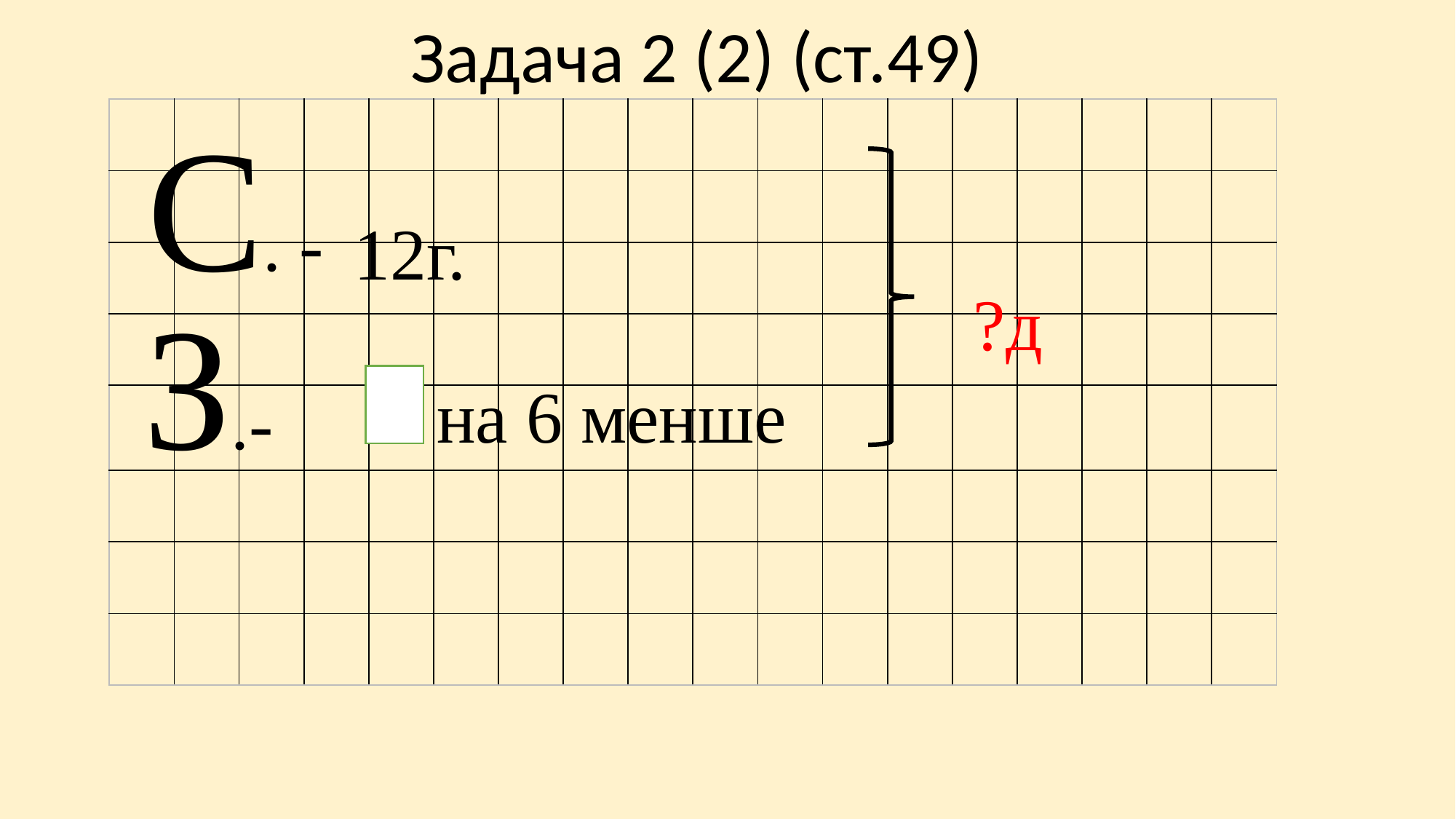

Задача 2 (2) (ст.49)
 С. -
|  |  |  |  |  |  |  |  |  |  |  |  |  |  |  |  |  |  |
| --- | --- | --- | --- | --- | --- | --- | --- | --- | --- | --- | --- | --- | --- | --- | --- | --- | --- |
|  |  |  |  |  |  |  |  |  |  |  |  |  |  |  |  |  |  |
|  |  |  |  |  |  |  |  |  |  |  |  |  |  |  |  |  |  |
|  |  |  |  |  |  |  |  |  |  |  |  |  |  |  |  |  |  |
|  |  |  |  |  |  |  |  |  |  |  |  |  |  |  |  |  |  |
|  |  |  |  |  |  |  |  |  |  |  |  |  |  |  |  |  |  |
|  |  |  |  |  |  |  |  |  |  |  |  |  |  |  |  |  |  |
|  |  |  |  |  |  |  |  |  |  |  |  |  |  |  |  |  |  |

 12г.
 З.-
 ?д

 на 6 менше